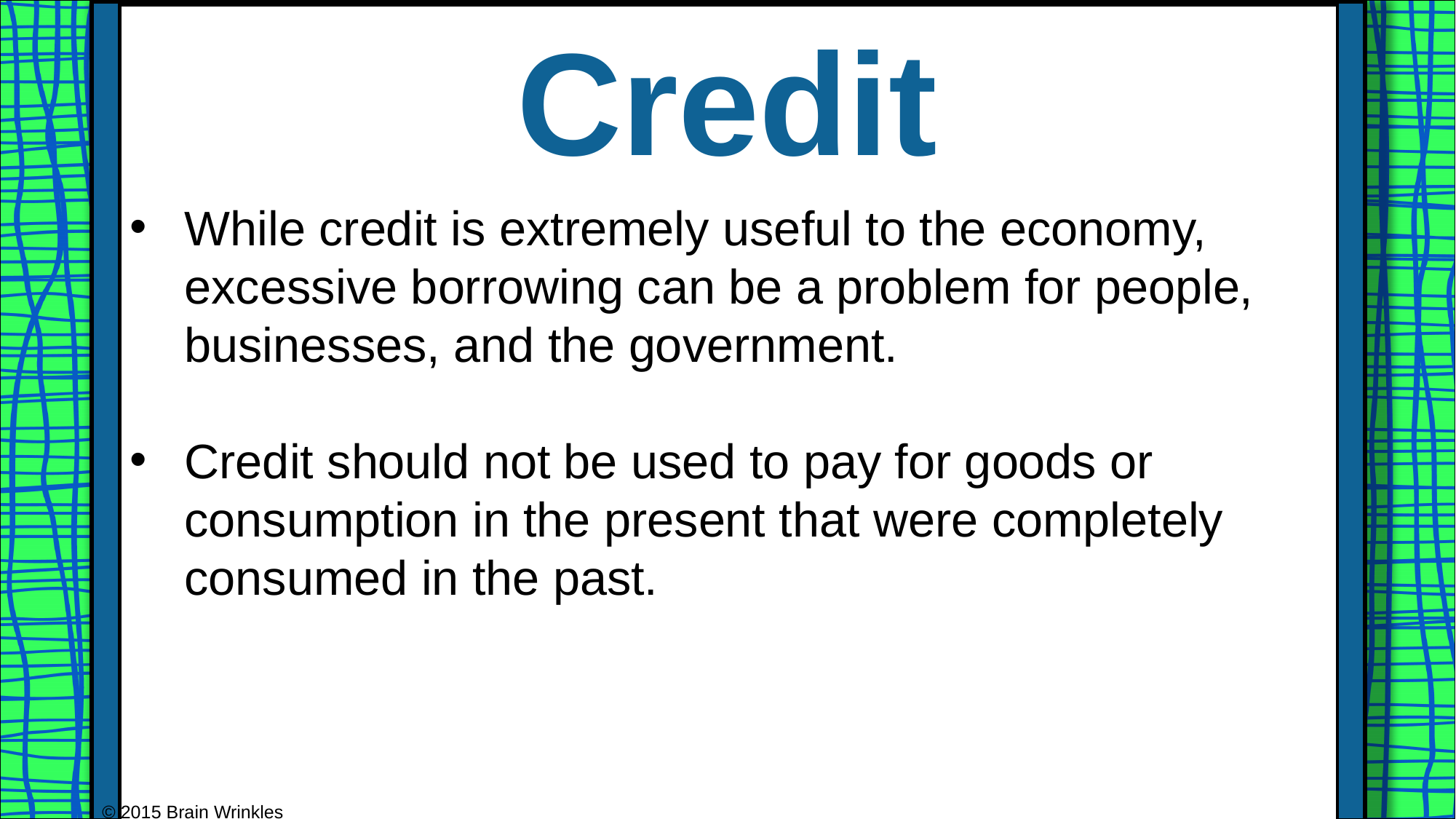

Credit

While credit is extremely useful to the economy, excessive borrowing can be a problem for people, businesses, and the government.

Credit should not be used to pay for goods or consumption in the present that were completely consumed in the past.

© 2015 Brain Wrinkles